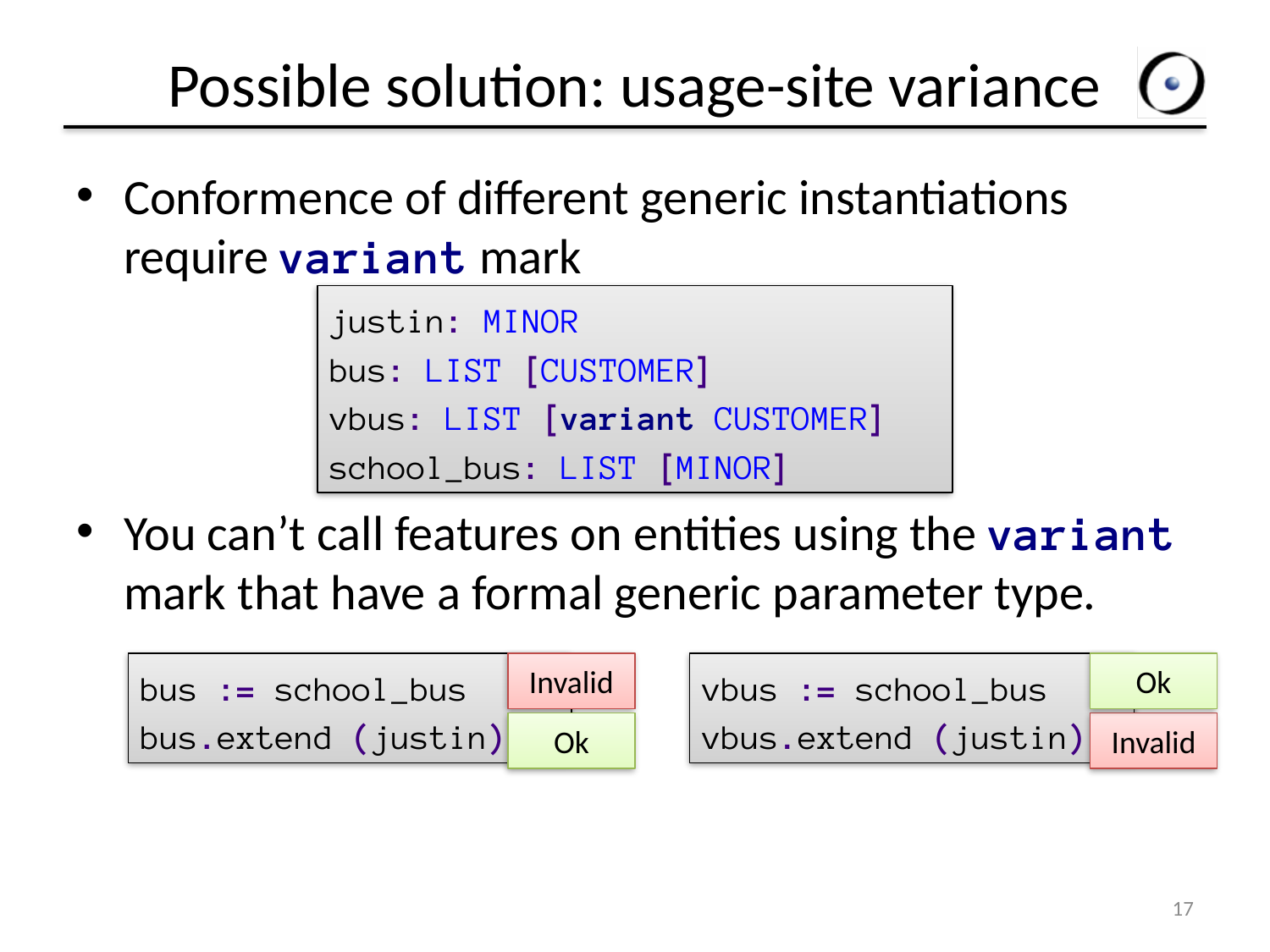

# Possible solution: usage-site variance
Conformence of different generic instantiations require variant mark

You can’t call features on entities using the variant mark that have a formal generic parameter type.
justin: MINOR
bus: LIST [CUSTOMER]
vbus: LIST [variant CUSTOMER]
school_bus: LIST [MINOR]
vbus := school_bus
vbus.extend (justin)
Ok
bus := school_bus
bus.extend (justin)
Invalid
Ok
Invalid
17